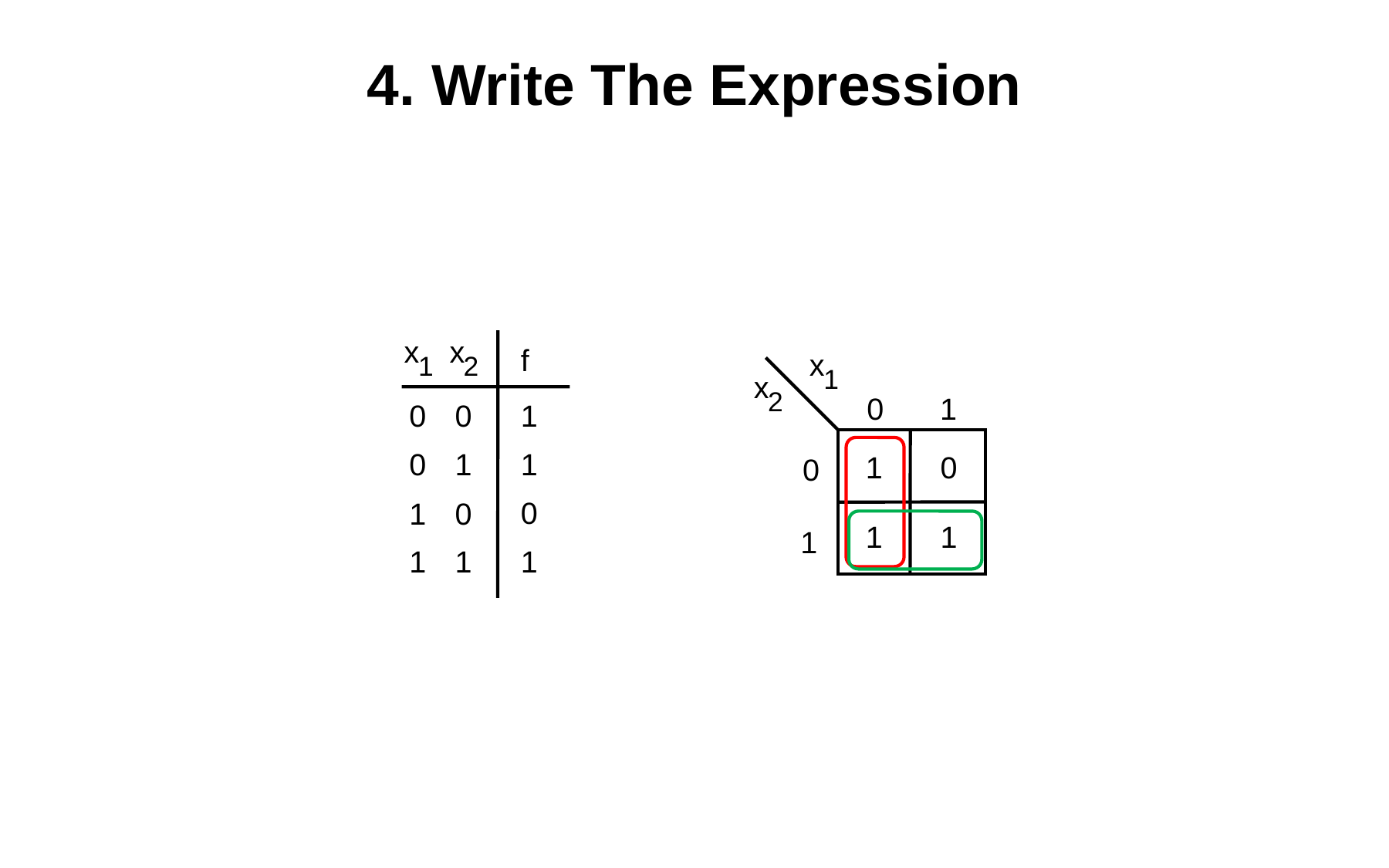

# 4. Write The Expression

x
x
f
x
1
1
2

x
2

0
1
1
0
0

1
0
1
1
0
0
0
1
0

1
1
1
1
1
1